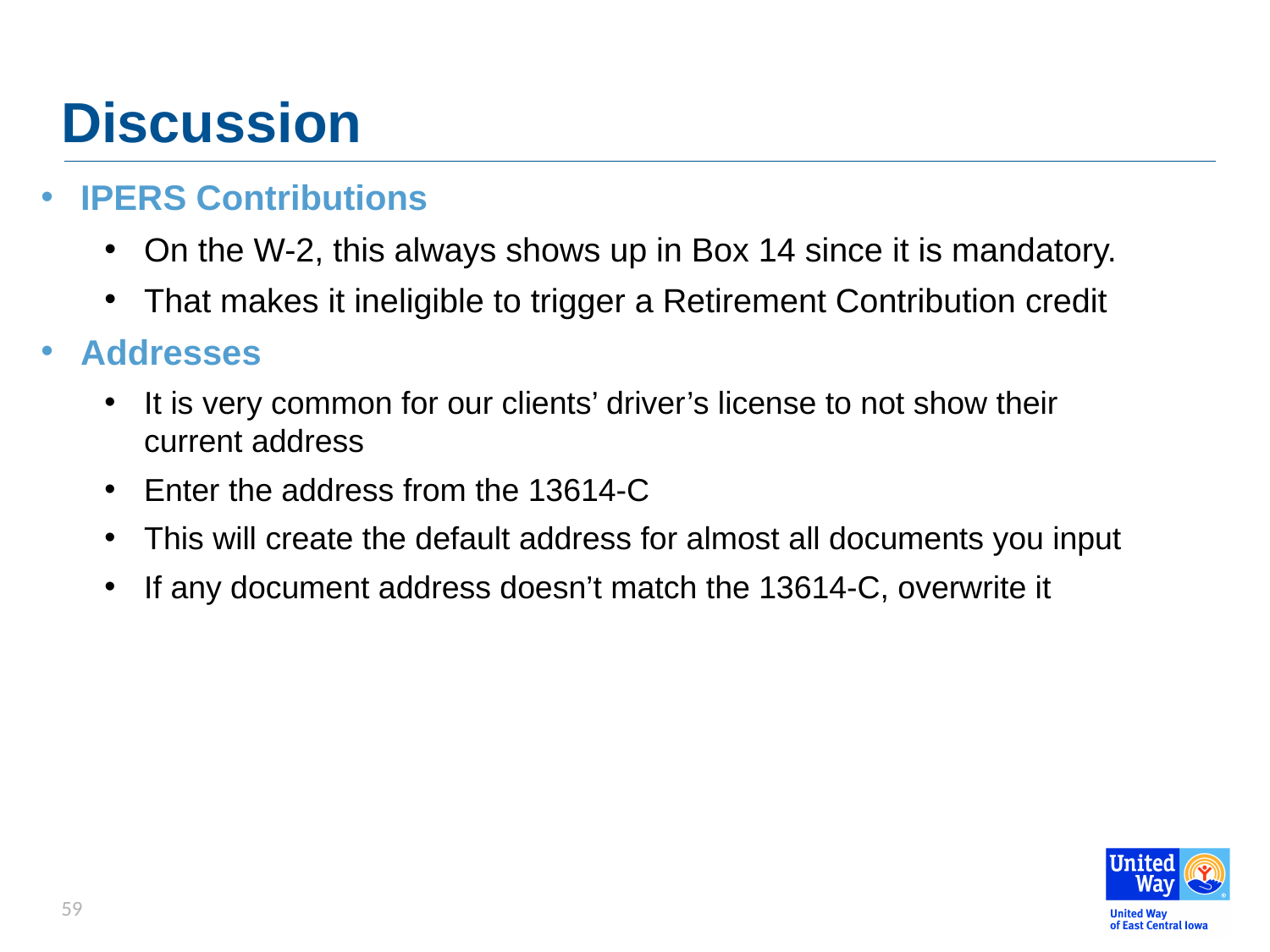

# Discussion
IPERS Contributions
On the W-2, this always shows up in Box 14 since it is mandatory.
That makes it ineligible to trigger a Retirement Contribution credit
Addresses
It is very common for our clients’ driver’s license to not show their current address
Enter the address from the 13614-C
This will create the default address for almost all documents you input
If any document address doesn’t match the 13614-C, overwrite it

59